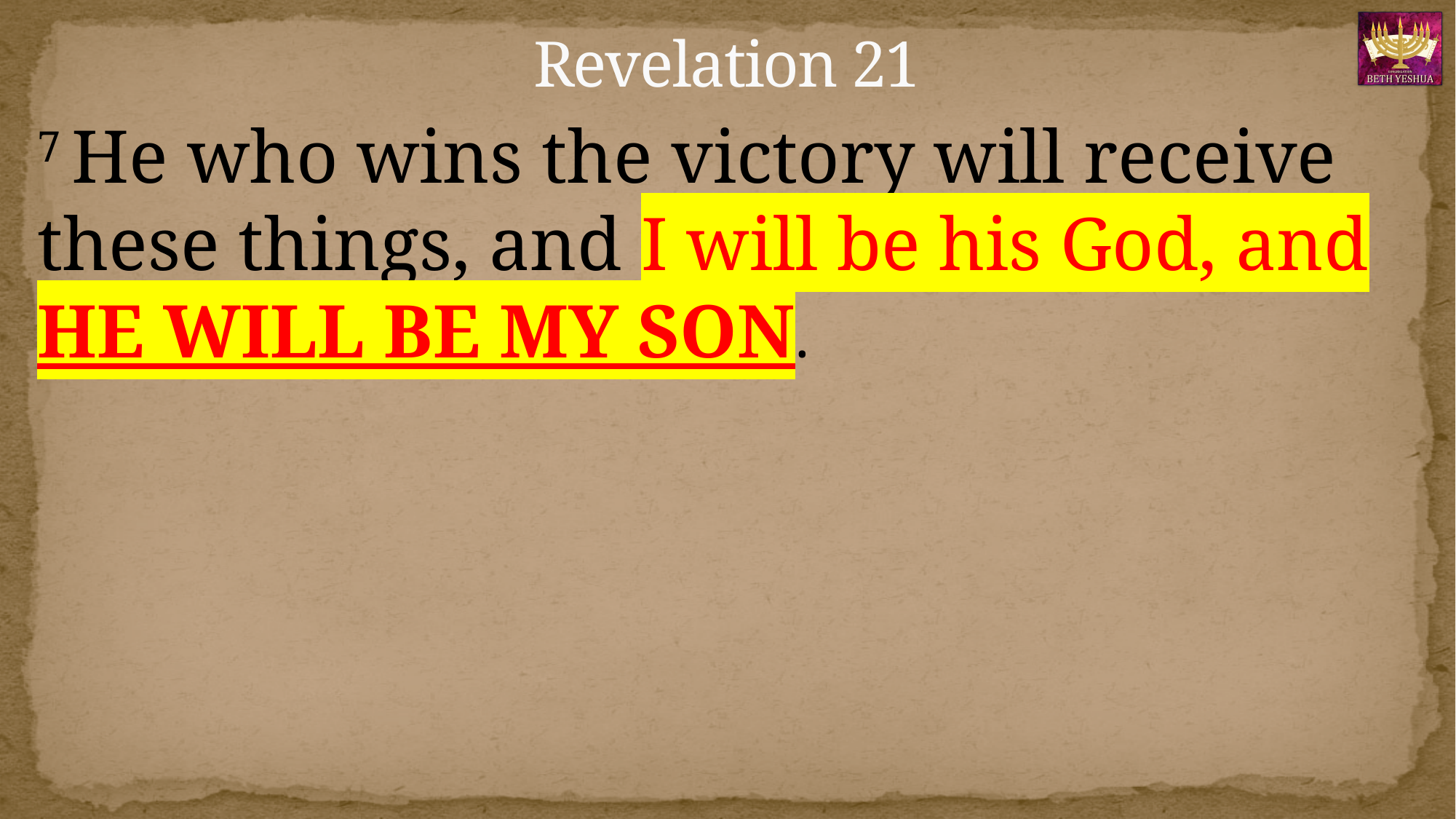

# Revelation 21
7 He who wins the victory will receive these things, and I will be his God, and HE WILL BE MY SON.